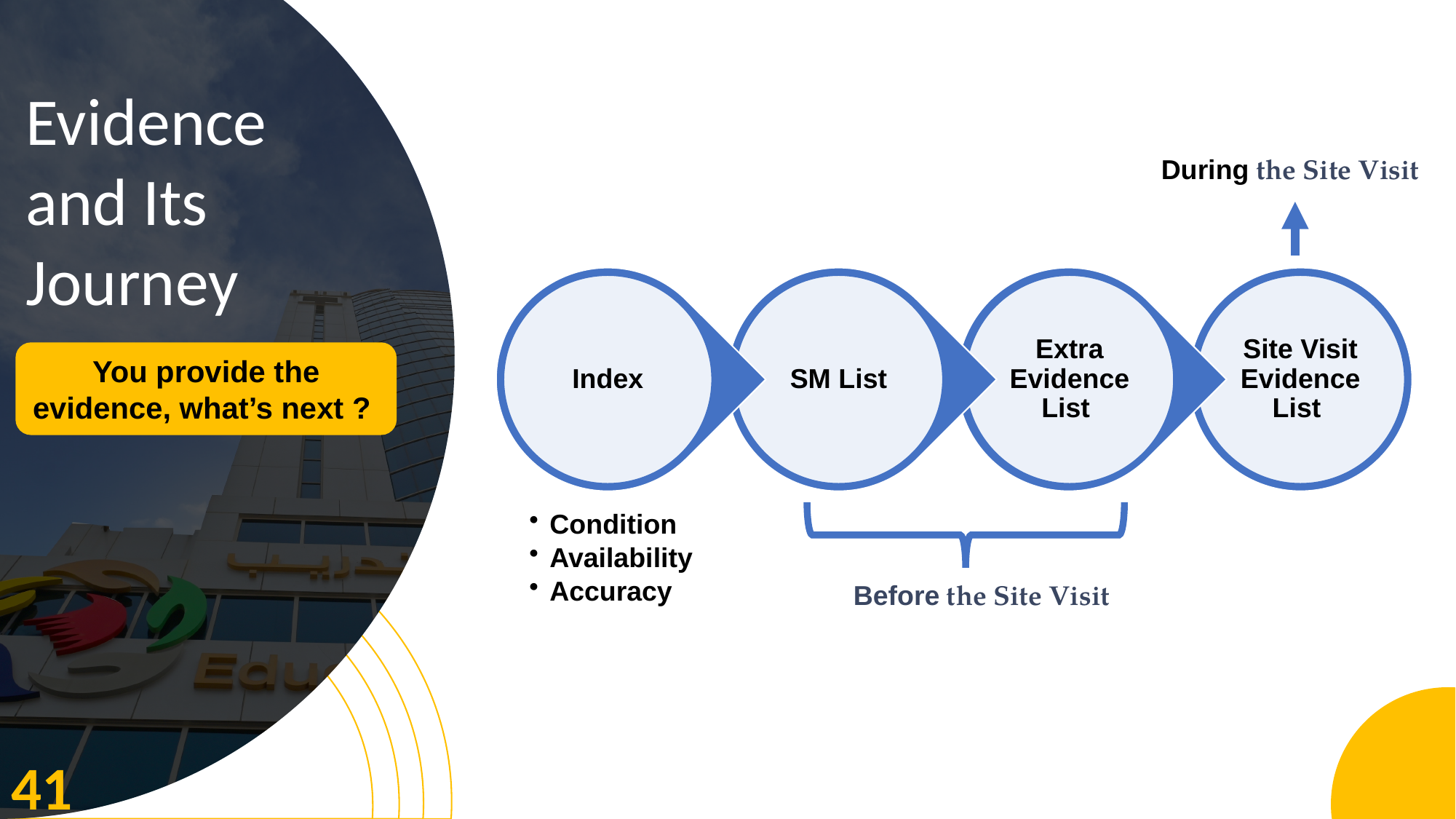

Evidence and Its Journey
Site Visit Evidence List
Extra Evidence List
SM List
Index
Condition
Availability
Accuracy
During the Site Visit
You provide the evidence, what’s next ?

Before the Site Visit